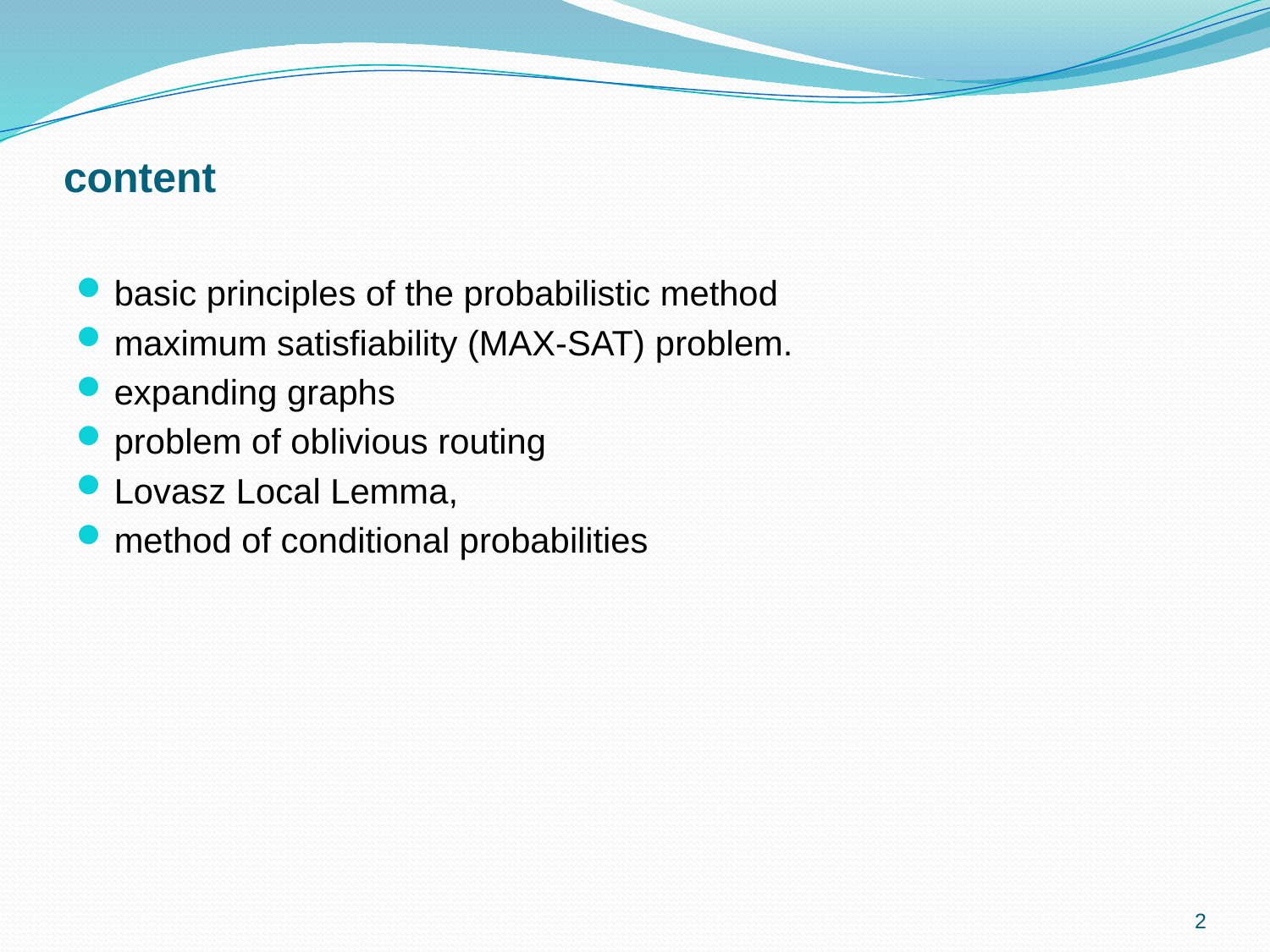

# content
basic principles of the probabilistic method
maximum satisfiability (MAX-SAT) problem.
expanding graphs
problem of oblivious routing
Lovasz Local Lemma,
method of conditional probabilities
2